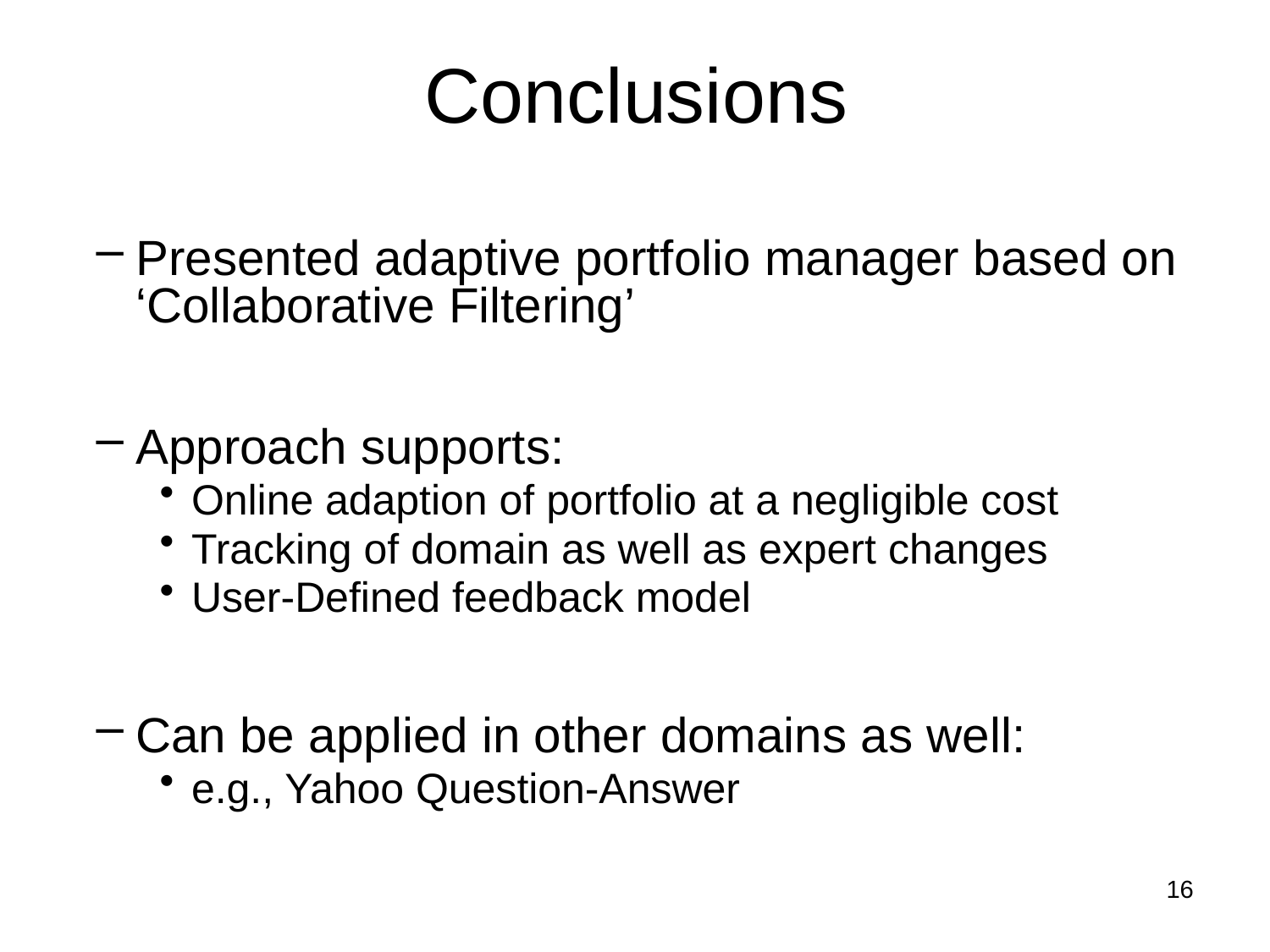

# Conclusions
Presented adaptive portfolio manager based on ‘Collaborative Filtering’

Approach supports:
Online adaption of portfolio at a negligible cost
Tracking of domain as well as expert changes
User-Defined feedback model

Can be applied in other domains as well:
e.g., Yahoo Question-Answer

16